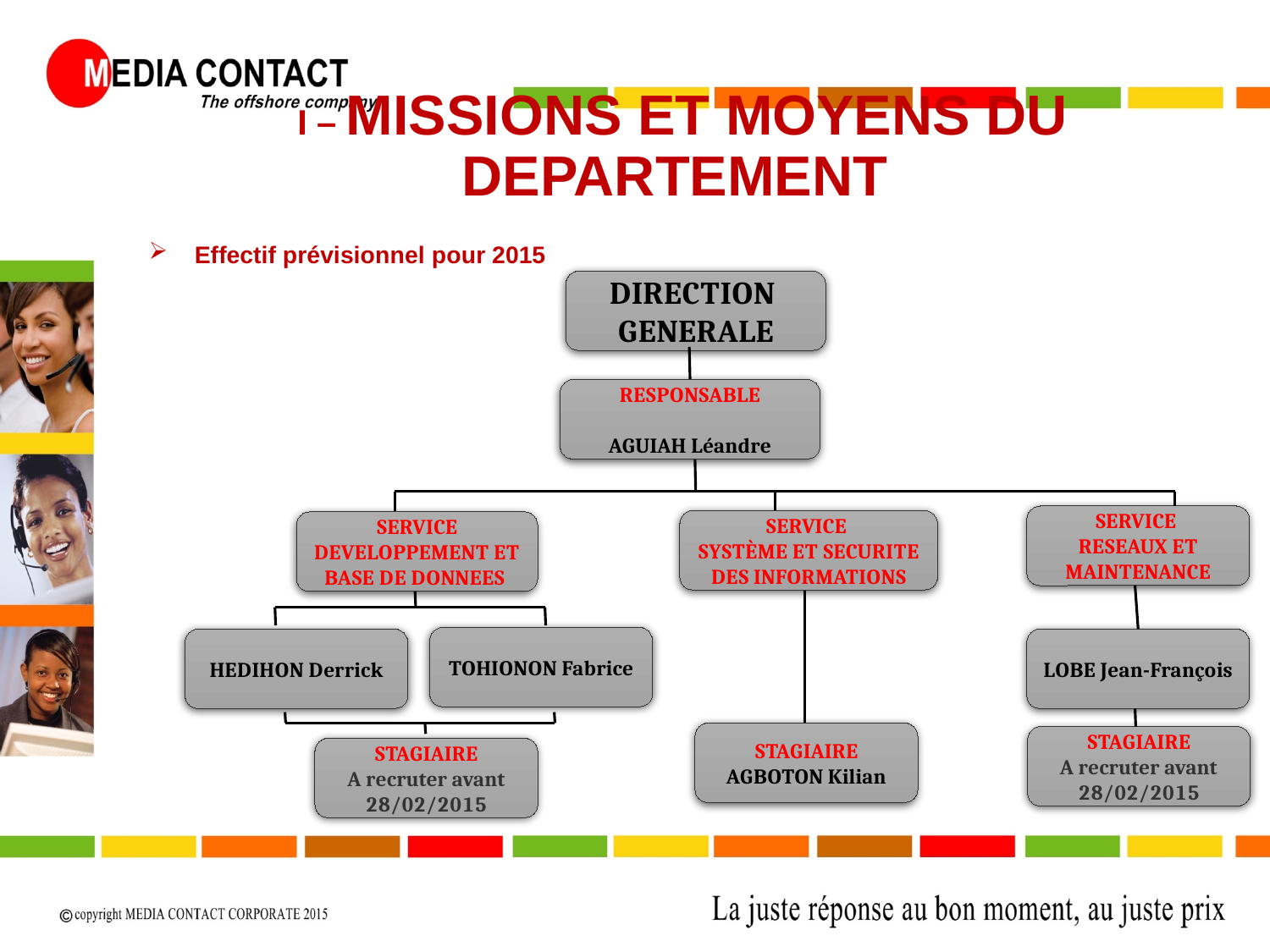

I – MISSIONS ET MOYENS DU DEPARTEMENT
Effectif prévisionnel pour 2015

DIRECTION
GENERALE

RESPONSABLE

AGUIAH Léandre
SERVICE
RESEAUX ET MAINTENANCE
SERVICE
SYSTÈME ET SECURITE DES INFORMATIONS
SERVICE DEVELOPPEMENT ET BASE DE DONNEES
TOHIONON Fabrice
HEDIHON Derrick
LOBE Jean-François
STAGIAIRE
AGBOTON Kilian

STAGIAIRE
A recruter avant 28/02/2015

STAGIAIRE
A recruter avant 28/02/2015